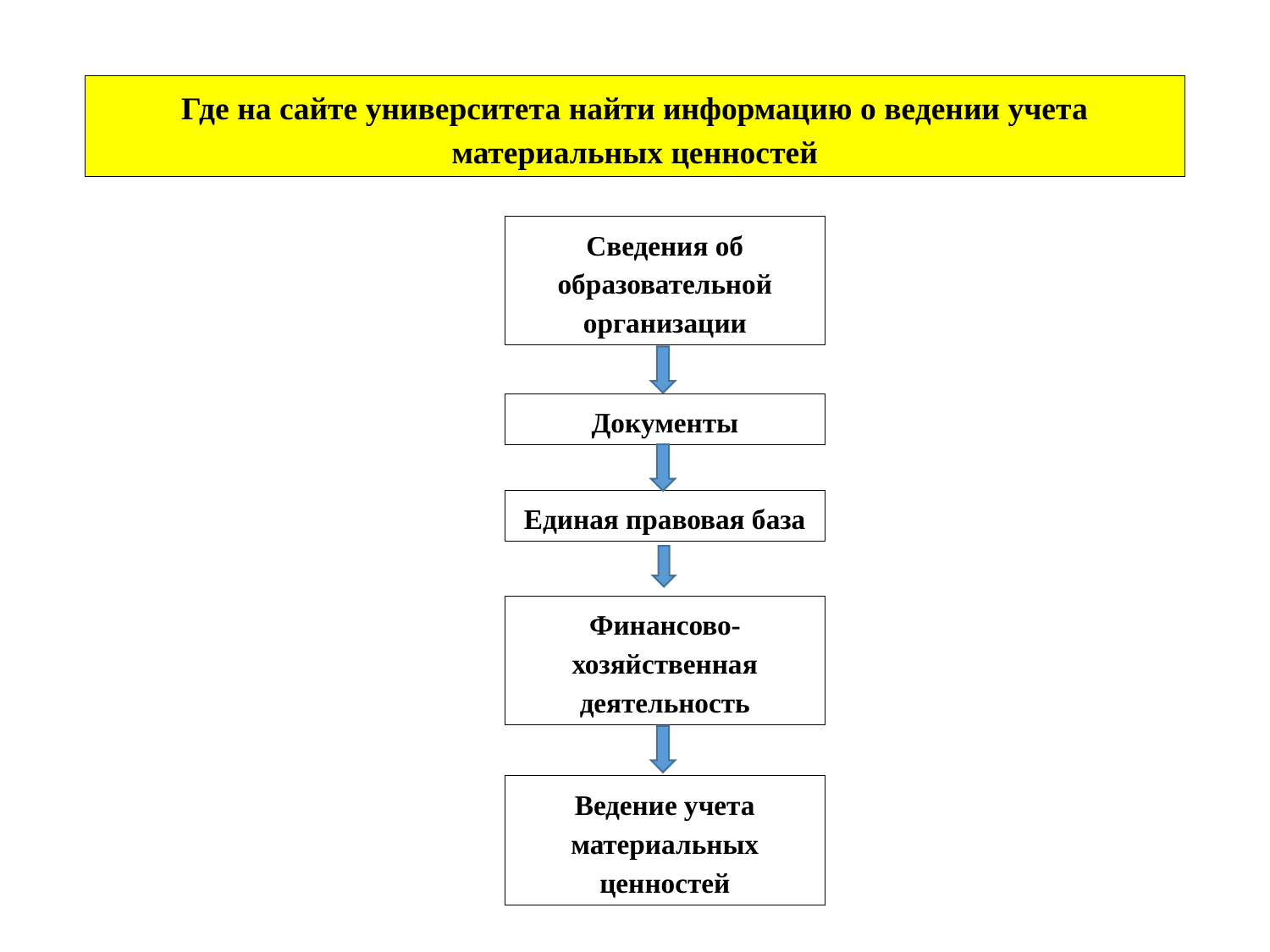

Где на сайте университета найти информацию о ведении учета материальных ценностей
Сведения об образовательной организации

Документы

Единая правовая база

Финансово-хозяйственная деятельность

Ведение учета материальных ценностей